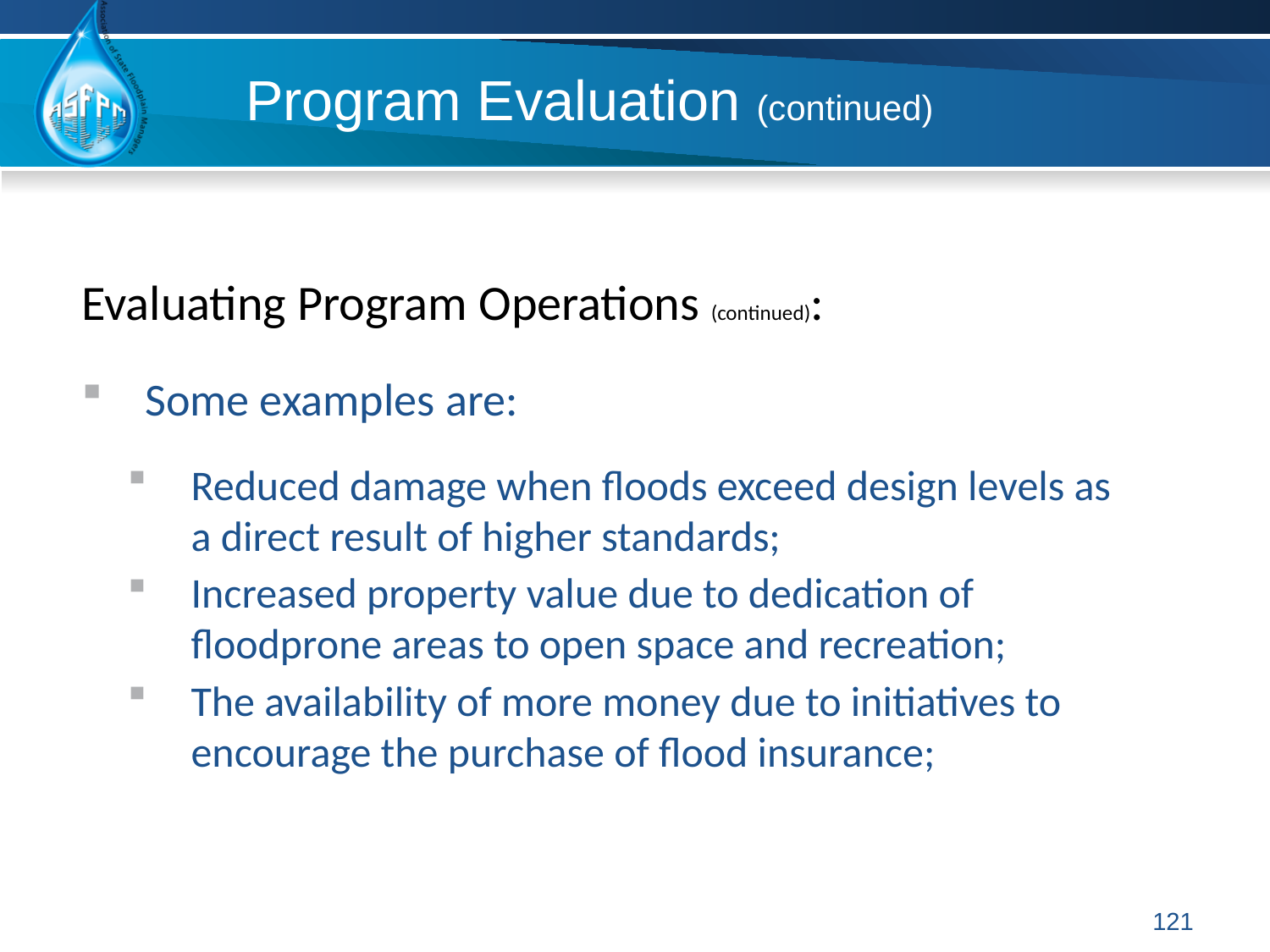

# Program Evaluation (continued)

Evaluating Program Operations (continued):

Some examples are:

Reduced damage when floods exceed design levels as a direct result of higher standards;
Increased property value due to dedication of floodprone areas to open space and recreation;
The availability of more money due to initiatives to encourage the purchase of flood insurance;

121